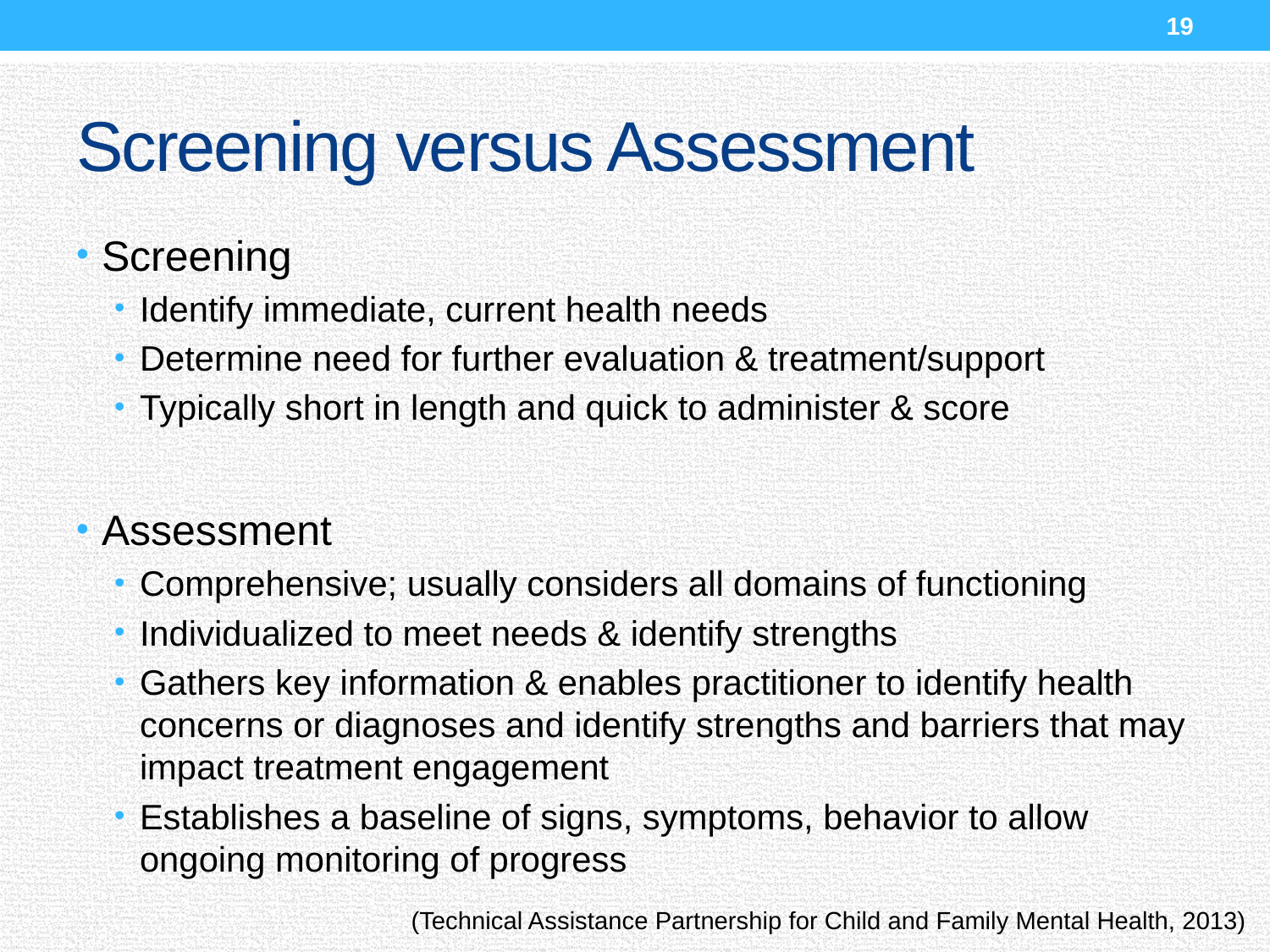

19
# Screening versus Assessment
Screening
Identify immediate, current health needs
Determine need for further evaluation & treatment/support
Typically short in length and quick to administer & score

Assessment
Comprehensive; usually considers all domains of functioning
Individualized to meet needs & identify strengths
Gathers key information & enables practitioner to identify health concerns or diagnoses and identify strengths and barriers that may impact treatment engagement
Establishes a baseline of signs, symptoms, behavior to allow ongoing monitoring of progress
(Technical Assistance Partnership for Child and Family Mental Health, 2013)